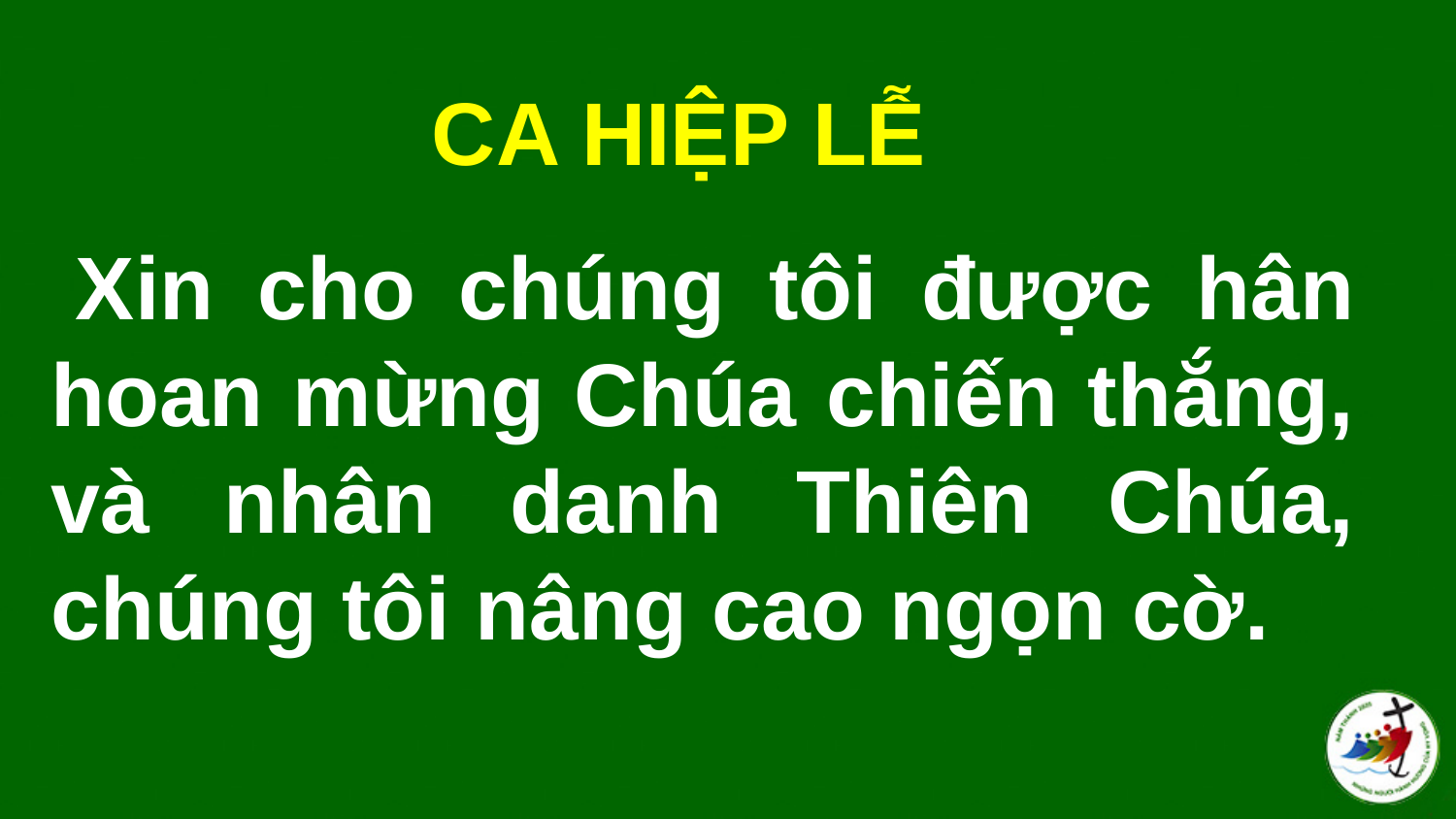

CA HIỆP LỄ
# Xin cho chúng tôi được hân hoan mừng Chúa chiến thắng, và nhân danh Thiên Chúa, chúng tôi nâng cao ngọn cờ.